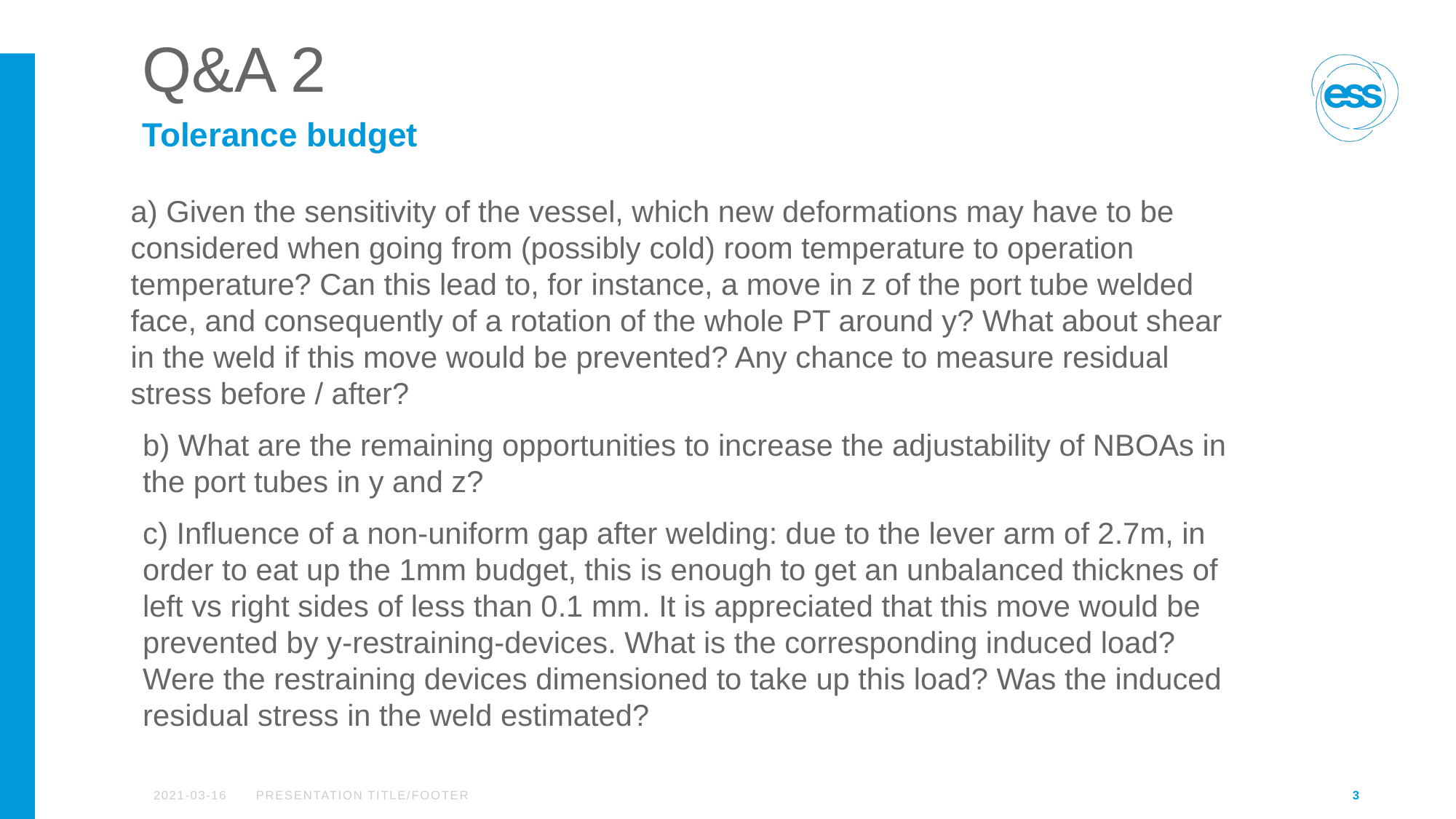

# Q&A 2
Tolerance budget
a) Given the sensitivity of the vessel, which new deformations may have to be considered when going from (possibly cold) room temperature to operation temperature? Can this lead to, for instance, a move in z of the port tube welded face, and consequently of a rotation of the whole PT around y? What about shear in the weld if this move would be prevented? Any chance to measure residual stress before / after?
b) What are the remaining opportunities to increase the adjustability of NBOAs in the port tubes in y and z?
c) Influence of a non-uniform gap after welding: due to the lever arm of 2.7m, in order to eat up the 1mm budget, this is enough to get an unbalanced thicknes of left vs right sides of less than 0.1 mm. It is appreciated that this move would be prevented by y-restraining-devices. What is the corresponding induced load? Were the restraining devices dimensioned to take up this load? Was the induced residual stress in the weld estimated?
2021-03-16
PRESENTATION TITLE/FOOTER
3